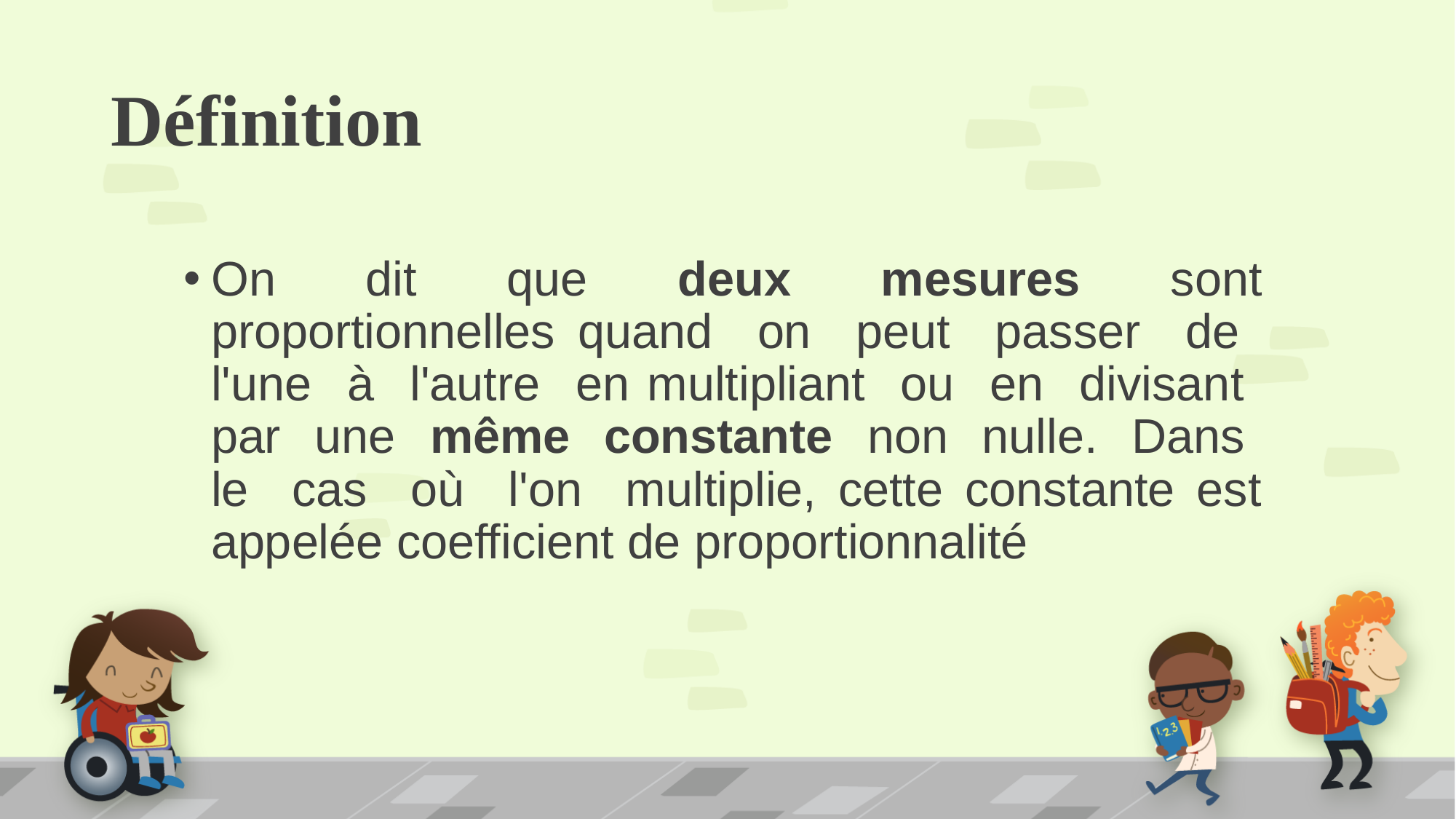

# Définition
On  dit  que  deux  mesures  sont proportionnelles quand  on  peut  passer  de  l'une  à  l'autre  en multipliant  ou  en  divisant  par  une  même  constante  non  nulle.  Dans  le  cas  où  l'on  multiplie, cette constante est appelée coefficient de proportionnalité